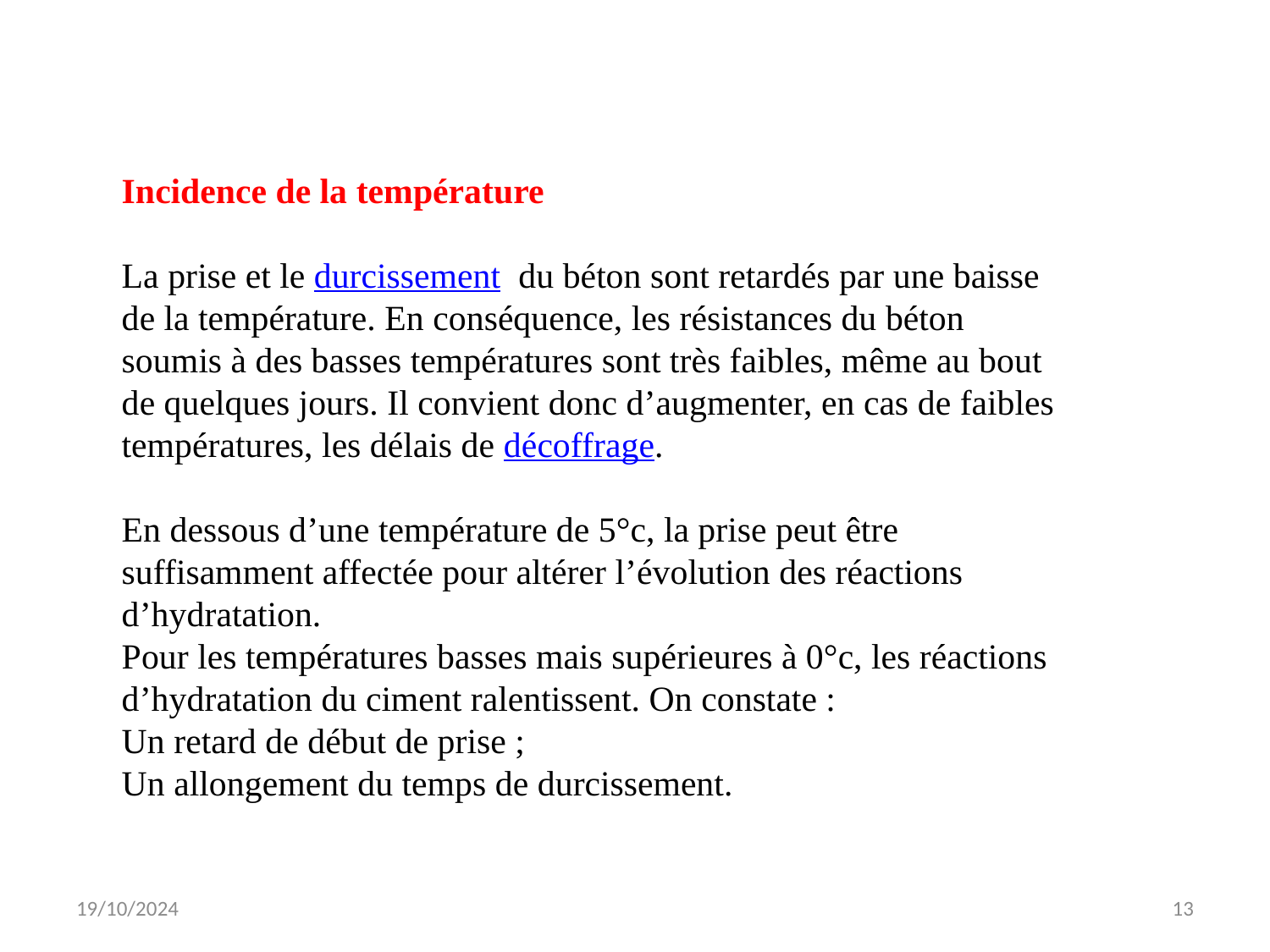

Incidence de la température

La prise et le durcissement  du béton sont retardés par une baisse de la température. En conséquence, les résistances du béton soumis à des basses températures sont très faibles, même au bout de quelques jours. Il convient donc d’augmenter, en cas de faibles températures, les délais de décoffrage.

En dessous d’une température de 5°c, la prise peut être suffisamment affectée pour altérer l’évolution des réactions d’hydratation.
Pour les températures basses mais supérieures à 0°c, les réactions d’hydratation du ciment ralentissent. On constate :
Un retard de début de prise ;
Un allongement du temps de durcissement.
19/10/2024

13